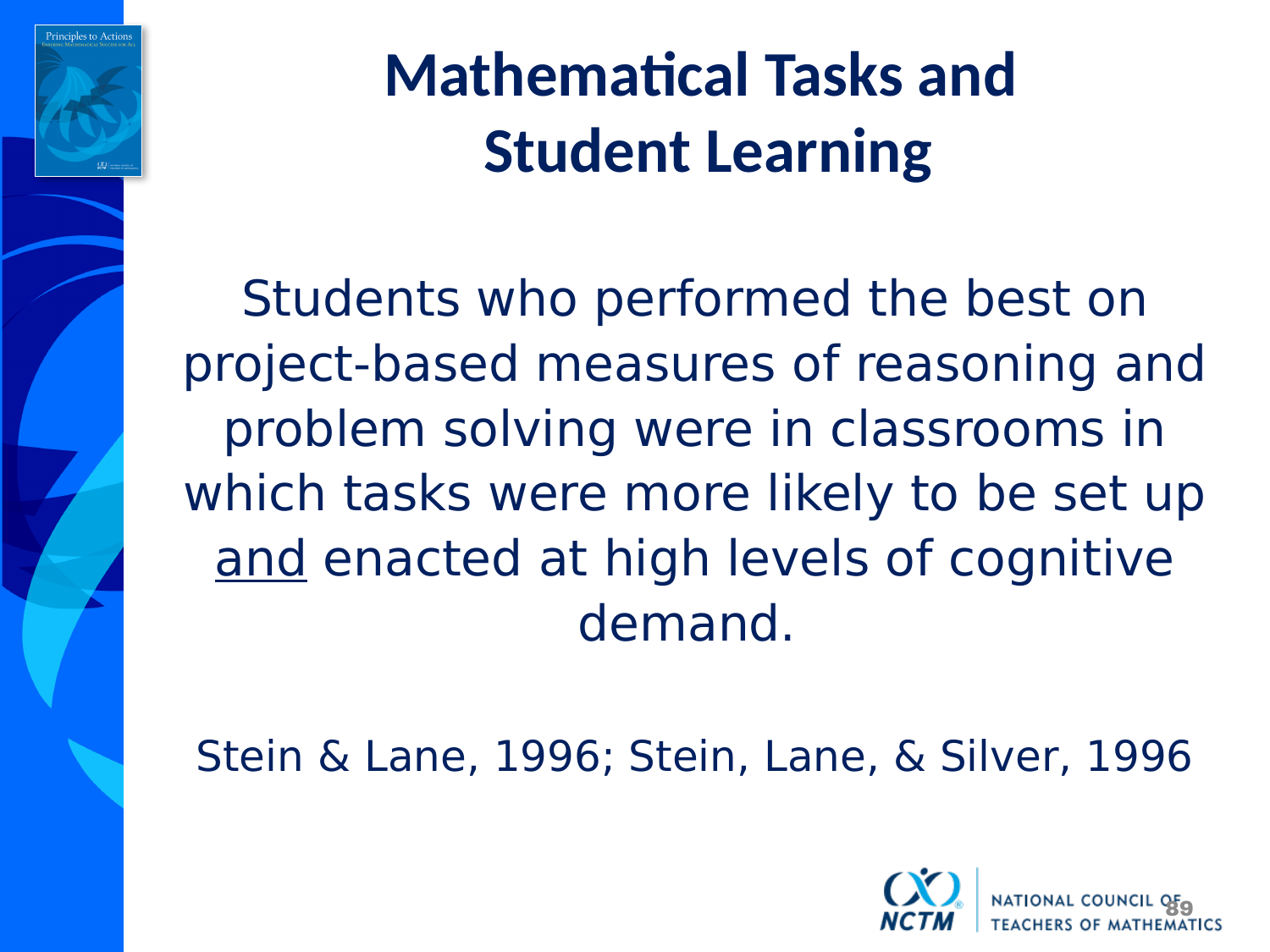

# Mathematical Tasks and Student Learning
Students who performed the best on project-based measures of reasoning and problem solving were in classrooms in which tasks were more likely to be set up and enacted at high levels of cognitive demand.

Stein & Lane, 1996; Stein, Lane, & Silver, 1996

89